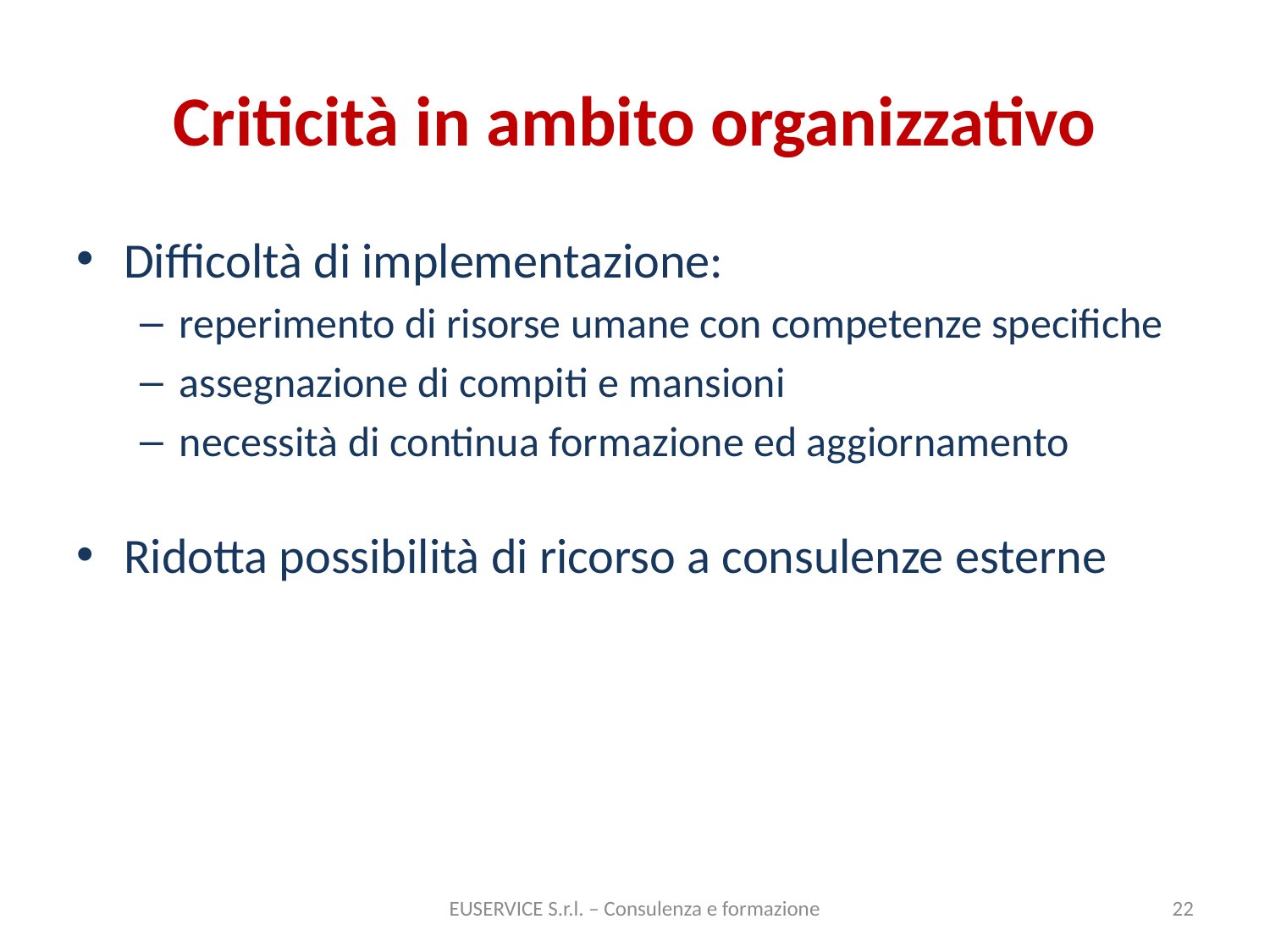

# Criticità in ambito organizzativo
Difficoltà di implementazione:
reperimento di risorse umane con competenze specifiche
assegnazione di compiti e mansioni
necessità di continua formazione ed aggiornamento

Ridotta possibilità di ricorso a consulenze esterne

EUSERVICE S.r.l. – Consulenza e formazione
22